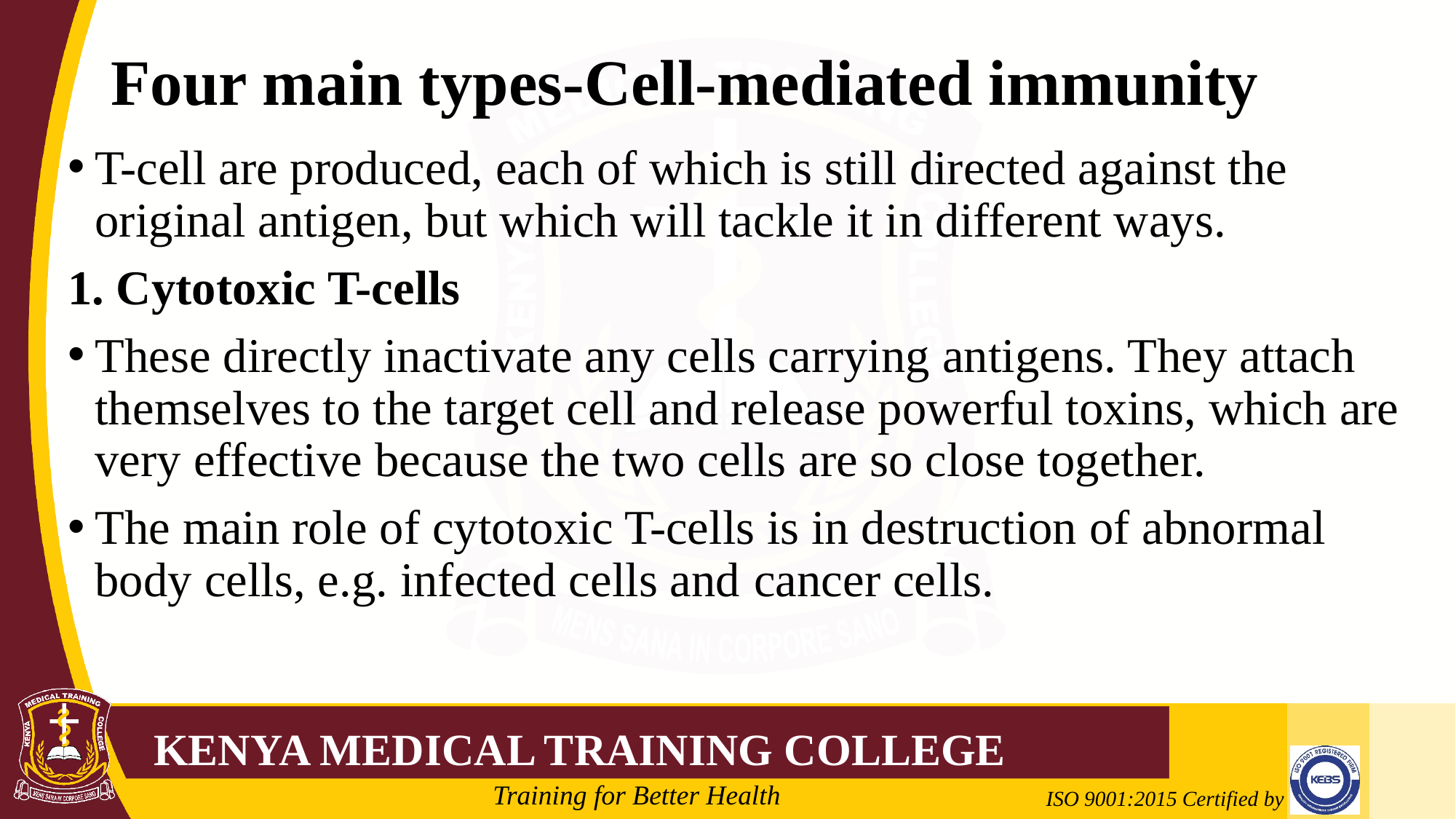

# Four main types-Cell-mediated immunity
T-cell are produced, each of which is still directed against the original antigen, but which will tackle it in different ways.
1. Cytotoxic T-cells
These directly inactivate any cells carrying antigens. They attach themselves to the target cell and release powerful toxins, which are very effective because the two cells are so close together.
The main role of cytotoxic T-cells is in destruction of abnormal body cells, e.g. infected cells and cancer cells.